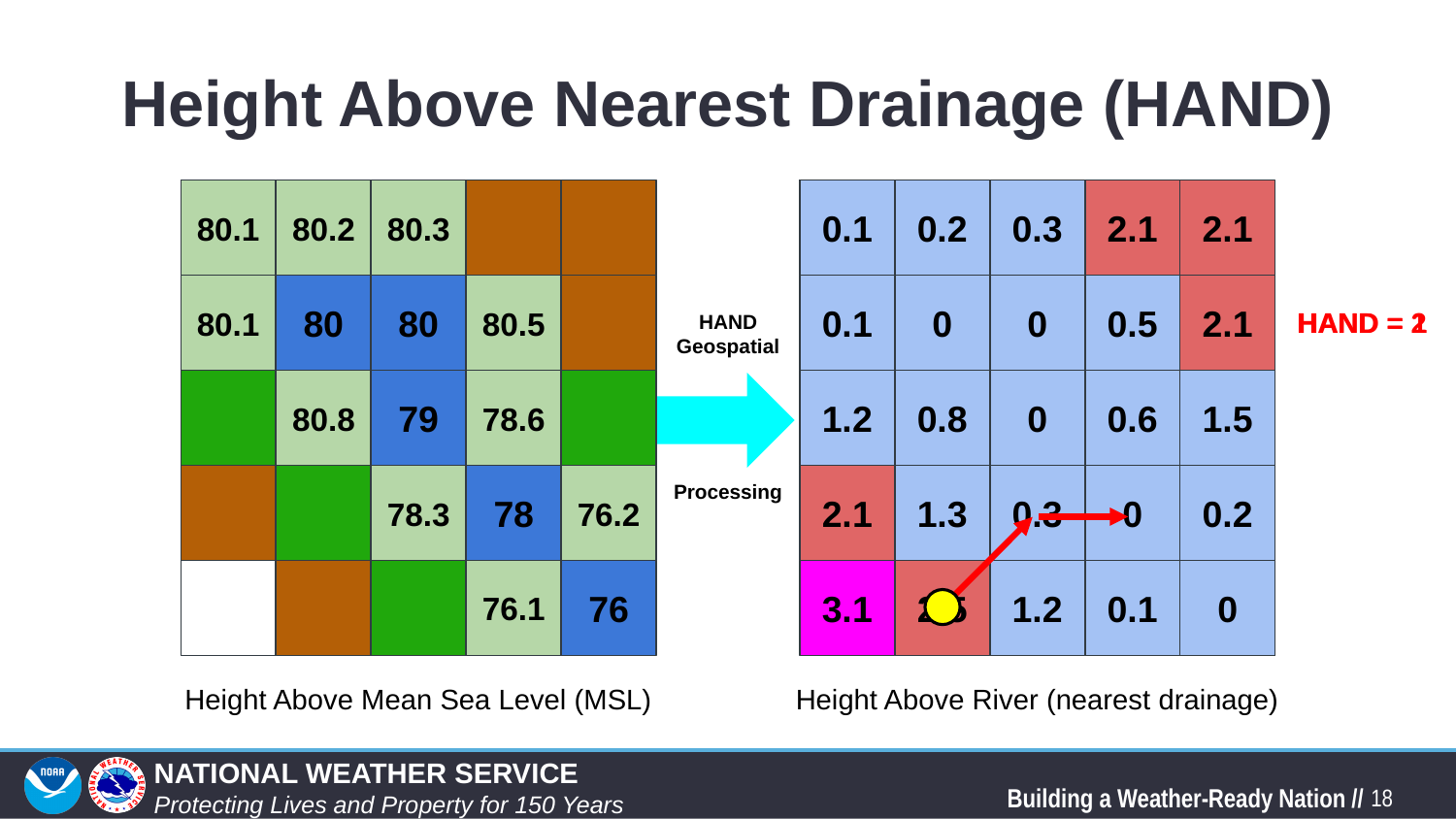

# Height Above Nearest Drainage (HAND)
80.1
80.2
80.3

80.1
80
80
80.5

80.8
79
78.6

78.3
78
76.2

76.1
76
0.1
0.2
0.3
2.1
2.1
0.1
0
0
0.5
2.1
1.2
0.8
0
0.6
1.5
2.1
1.3
0.3
0
0.2
3.1
2.5
1.2
0.1
0
0.1
0.2
0.3
0.1
0
0
0.5
0.8
0
0.6
0.3
0
0.2
0.1
0
HAND = 2
HAND = 1
HAND
Geospatial
Processing
1.2
1.5
1.3
1.2

Height Above Mean Sea Level (MSL)
Height Above River (nearest drainage)